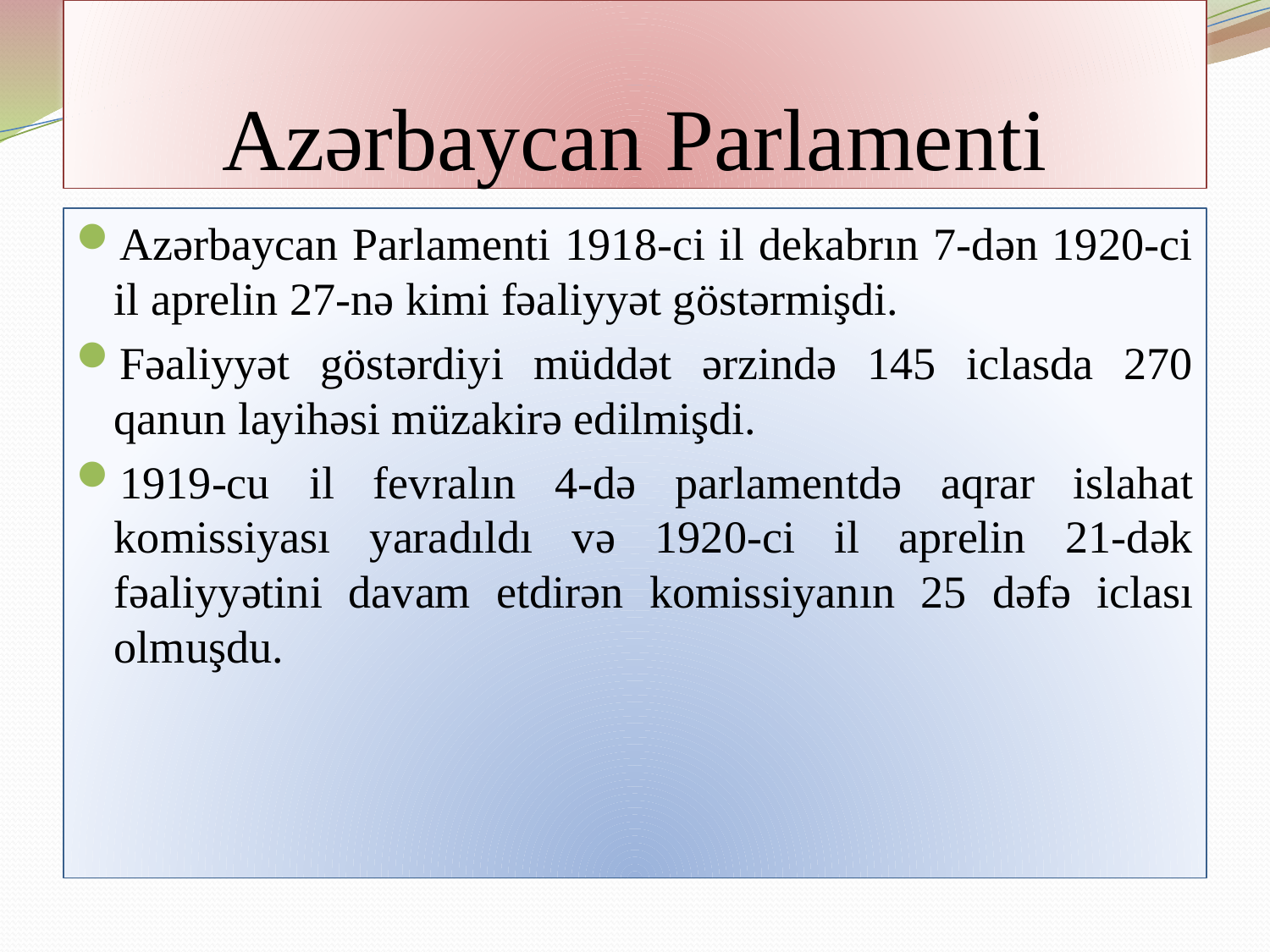

# Azərbaycan Parlamenti
Azərbaycan Parlamenti 1918-ci il dekabrın 7-dən 1920-ci il aprelin 27-nə kimi fəaliyyət göstərmişdi.
Fəaliyyət göstərdiyi müddət ərzində 145 iclasda 270 qanun layihəsi müzakirə edilmişdi.
1919-cu il fev­ralın 4-də parlamentdə aqrar islahat komissiyası yara­dıl­dı və 1920-ci il aprelin 21-dək fəaliyyətini davam etdirən komis­siyanın 25 dəfə iclası olmuşdu.